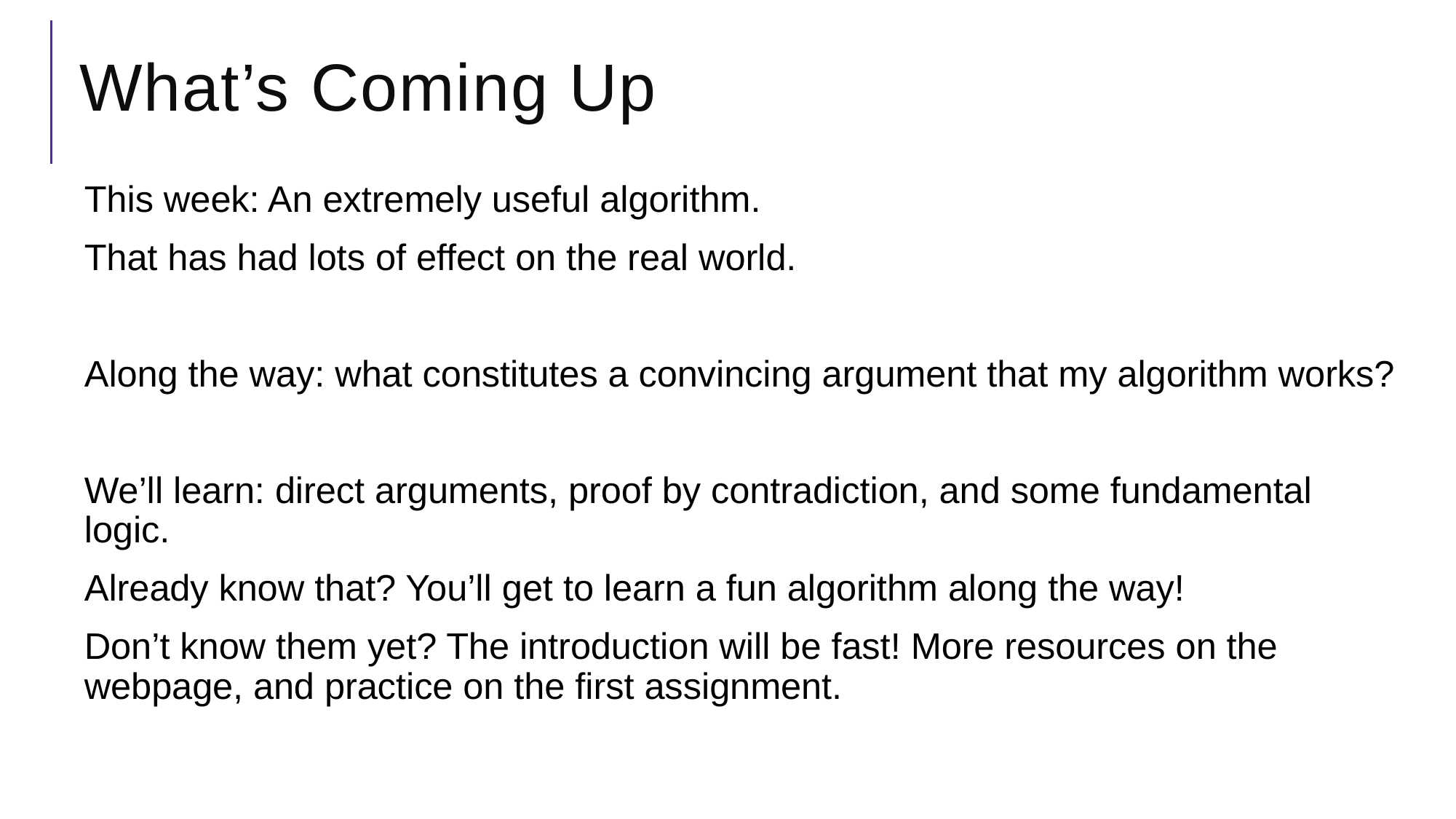

# What’s Coming Up
This week: An extremely useful algorithm.
That has had lots of effect on the real world.

Along the way: what constitutes a convincing argument that my algorithm works?

We’ll learn: direct arguments, proof by contradiction, and some fundamental logic.
Already know that? You’ll get to learn a fun algorithm along the way!
Don’t know them yet? The introduction will be fast! More resources on the webpage, and practice on the first assignment.